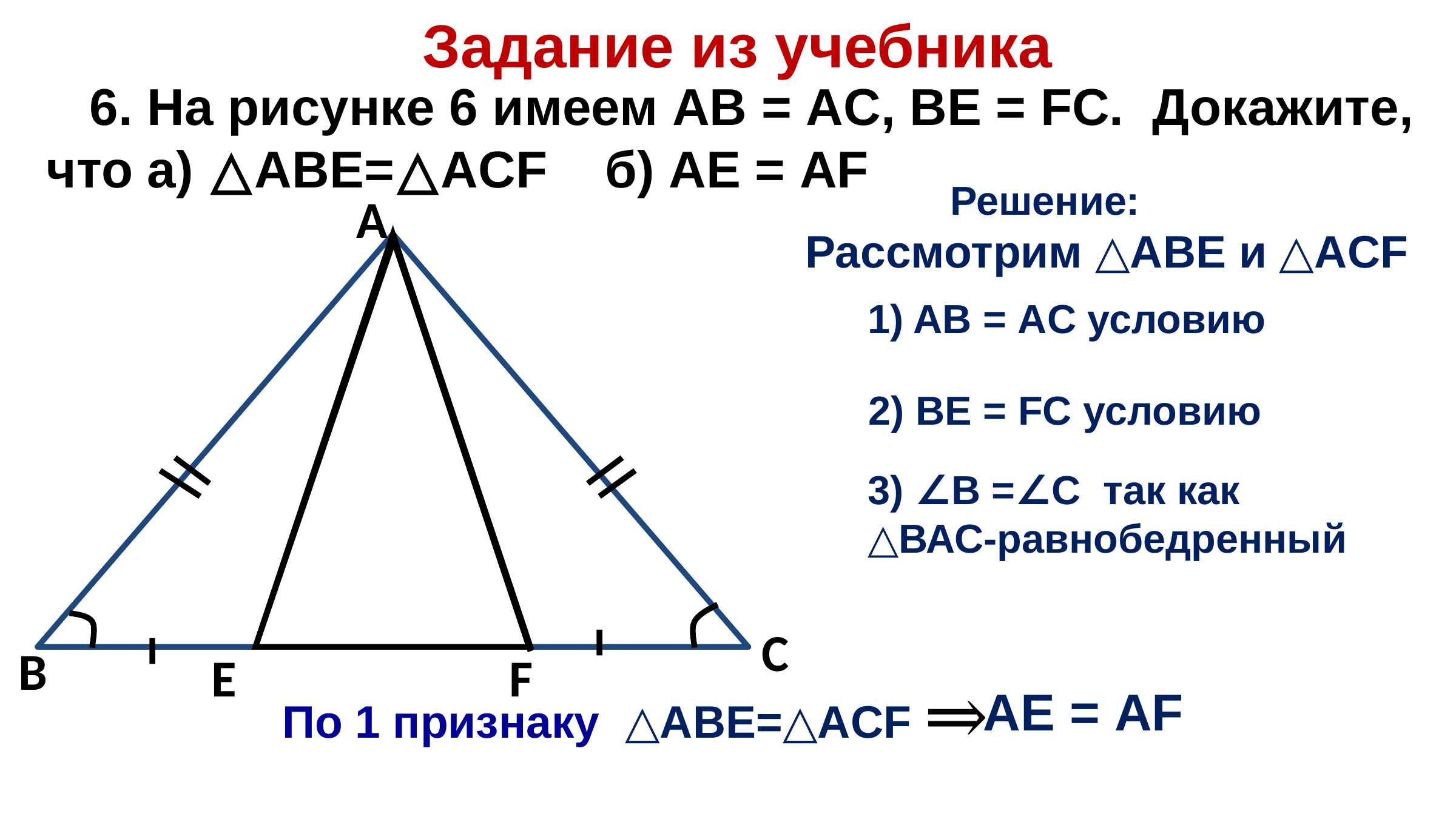

Задание из учебника
   6. На рисунке 6 имеем АВ = AC, BE = FC.  Докажите,
что a) △ABE=△ACF    б) АЕ = AF
 Решение:
А
Рассмотрим △АВE и △AСF

АB = AC условию
2) BE = FC условию

3) ∠B =∠C  так как
△ВАС-равнобедренный

C

B

E
F
⇒
АЕ = AF
По 1 признаку  △АВE=△AСF